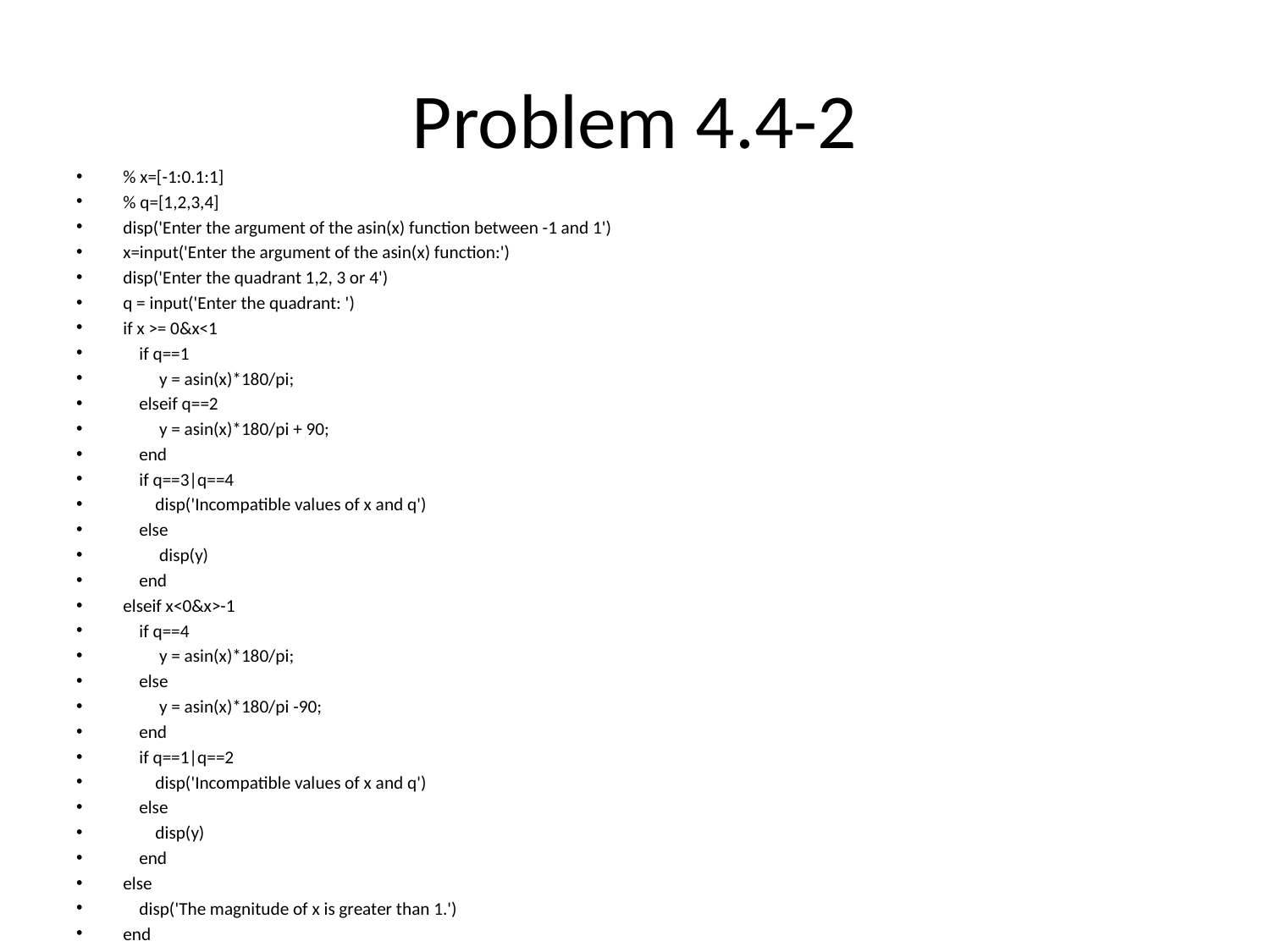

# Problem 4.4-2
% x=[-1:0.1:1]
% q=[1,2,3,4]
disp('Enter the argument of the asin(x) function between -1 and 1')
x=input('Enter the argument of the asin(x) function:')
disp('Enter the quadrant 1,2, 3 or 4')
q = input('Enter the quadrant: ')
if x >= 0&x<1
    if q==1
         y = asin(x)*180/pi;
    elseif q==2
         y = asin(x)*180/pi + 90;
    end
    if q==3|q==4
        disp('Incompatible values of x and q')
    else
         disp(y)
    end
elseif x<0&x>-1
    if q==4
         y = asin(x)*180/pi;
    else
         y = asin(x)*180/pi -90;
    end
    if q==1|q==2
        disp('Incompatible values of x and q')
    else
        disp(y)
    end
else
    disp('The magnitude of x is greater than 1.')
end